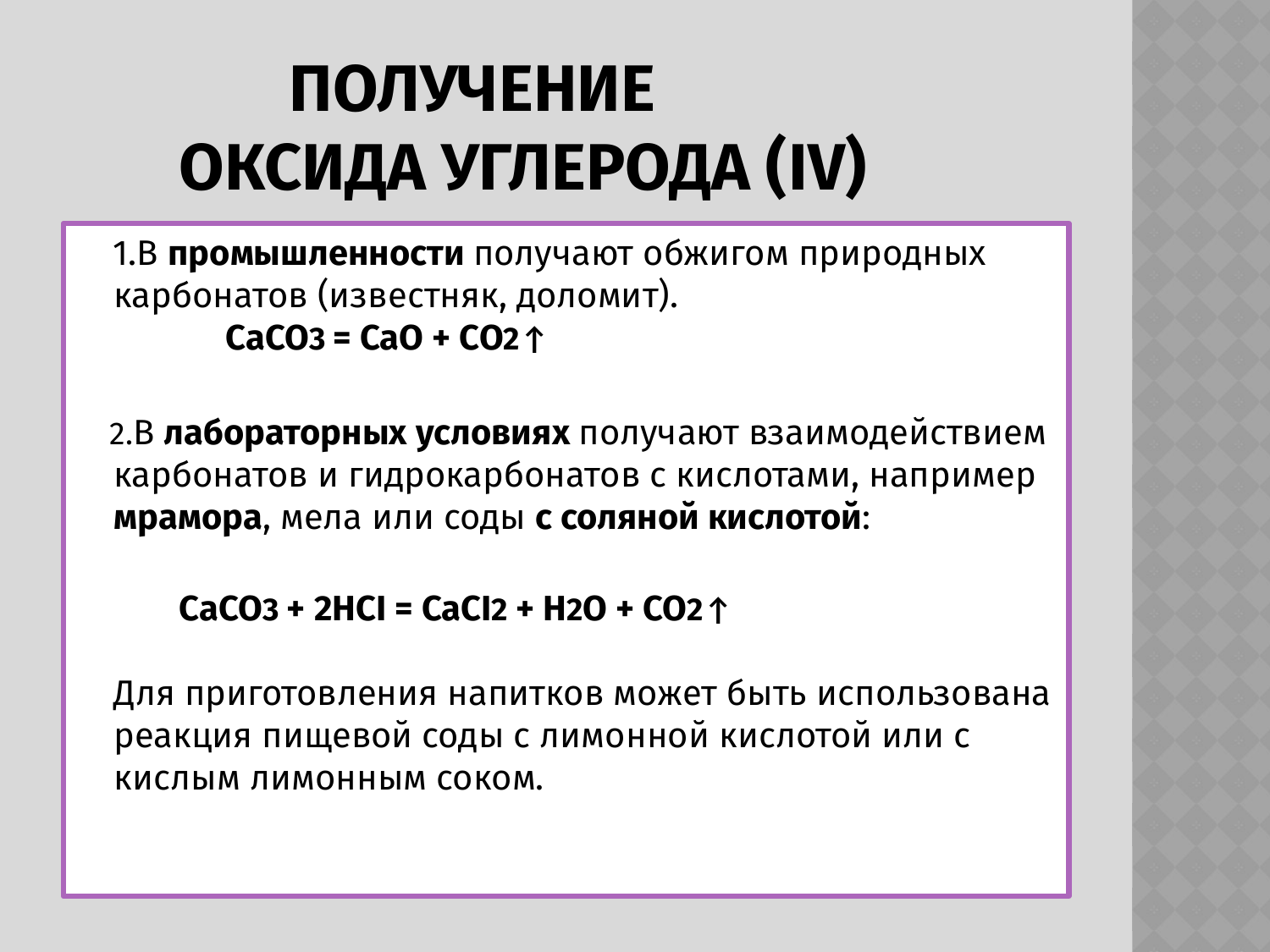

# Получение оксида углерода (IV)
    1.В промышленности получают обжигом природных     карбонатов (известняк, доломит).
            CaCO3 = CaO + CO2↑
    2.В лабораторных условиях получают взаимодействием карбонатов и гидрокарбонатов с кислотами, например мрамора, мела или соды с соляной кислотой:
       CaCO3 + 2HCI = CaCI2 + H2O + CO2↑
Для приготовления напитков может быть использована реакция пищевой соды с лимонной кислотой или с кислым лимонным соком.